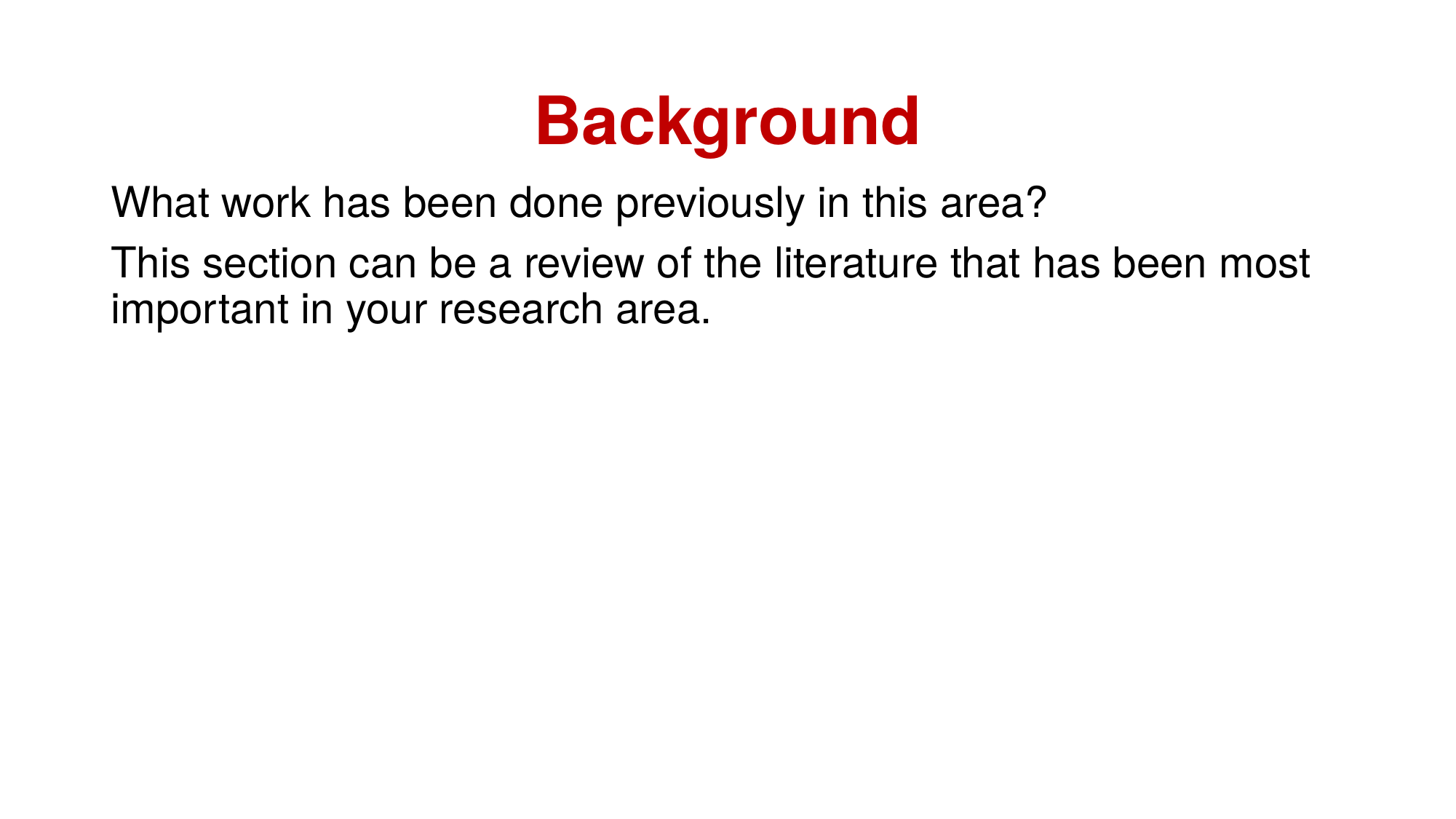

# Background
What work has been done previously in this area?
This section can be a review of the literature that has been most important in your research area.